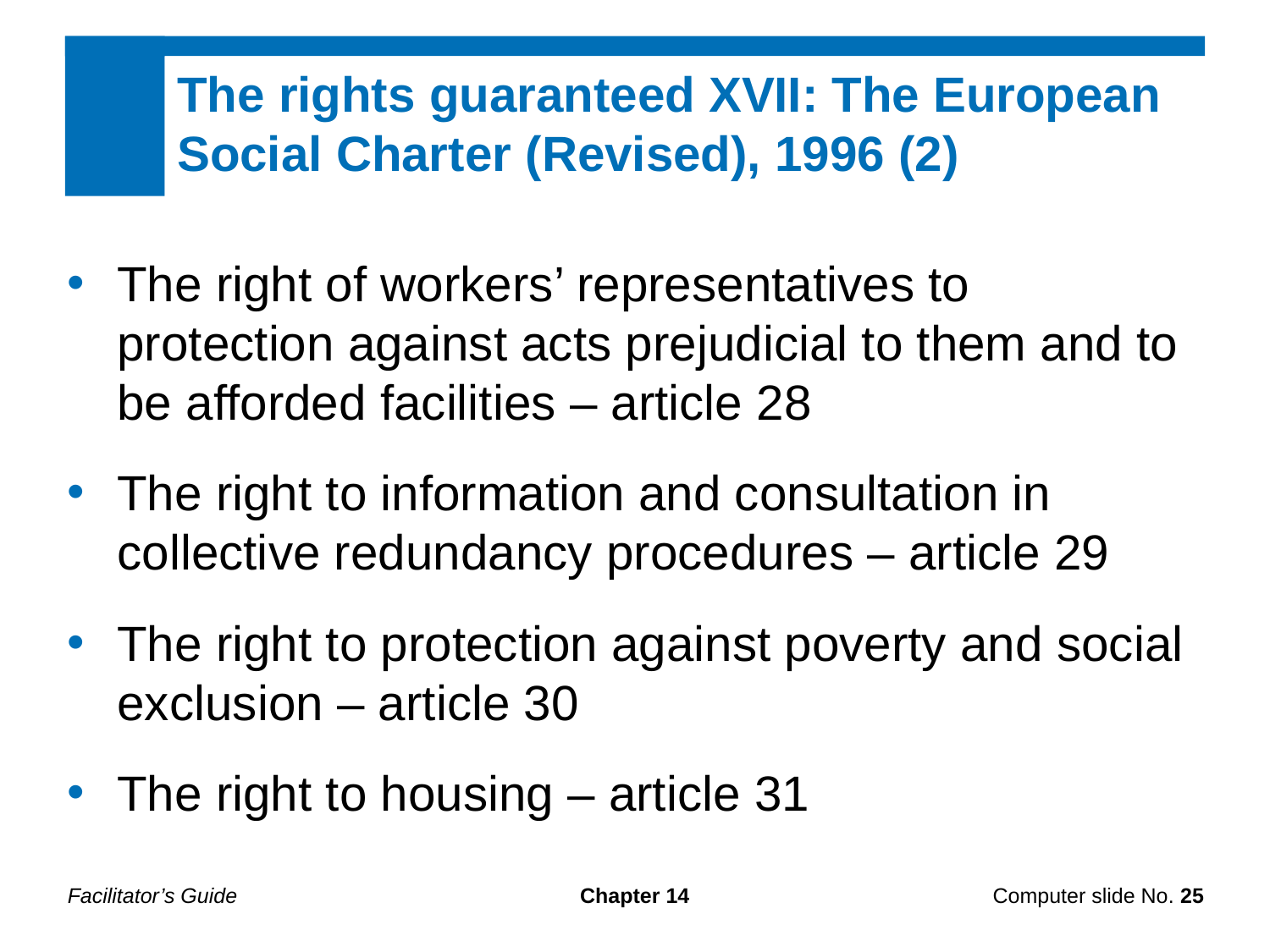

The rights guaranteed XVII: The European Social Charter (Revised), 1996 (2)
The right of workers’ representatives to protection against acts prejudicial to them and to be afforded facilities – article 28
The right to information and consultation in collective redundancy procedures – article 29
The right to protection against poverty and social exclusion – article 30
The right to housing – article 31
Facilitator’s Guide
Chapter 14
Computer slide No. 25